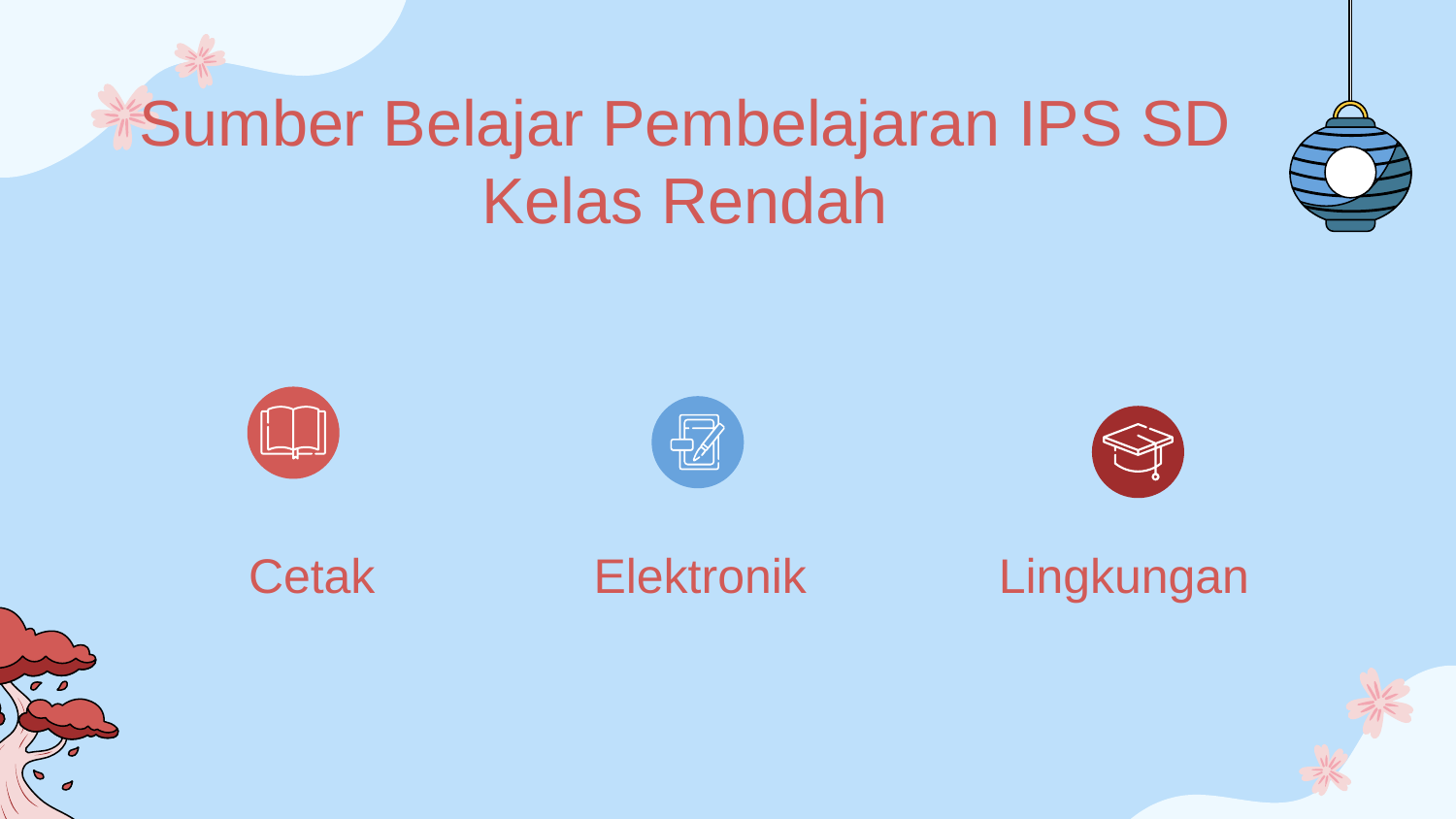

# Sumber Belajar Pembelajaran IPS SD Kelas Rendah

Cetak
Elektronik
Lingkungan